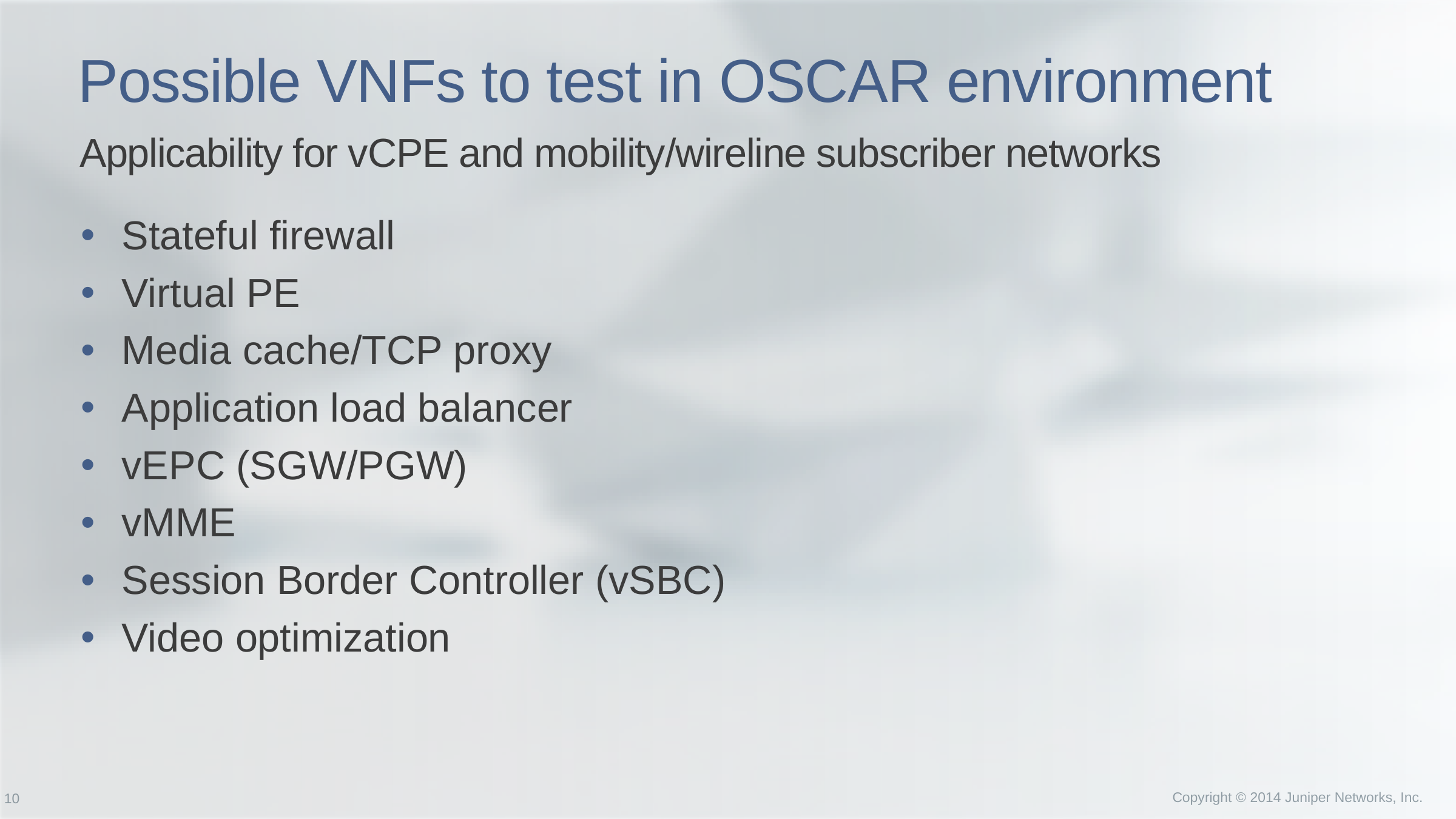

# Possible VNFs to test in OSCAR environment
Applicability for vCPE and mobility/wireline subscriber networks
Stateful firewall
Virtual PE
Media cache/TCP proxy
Application load balancer
vEPC (SGW/PGW)
vMME
Session Border Controller (vSBC)
Video optimization